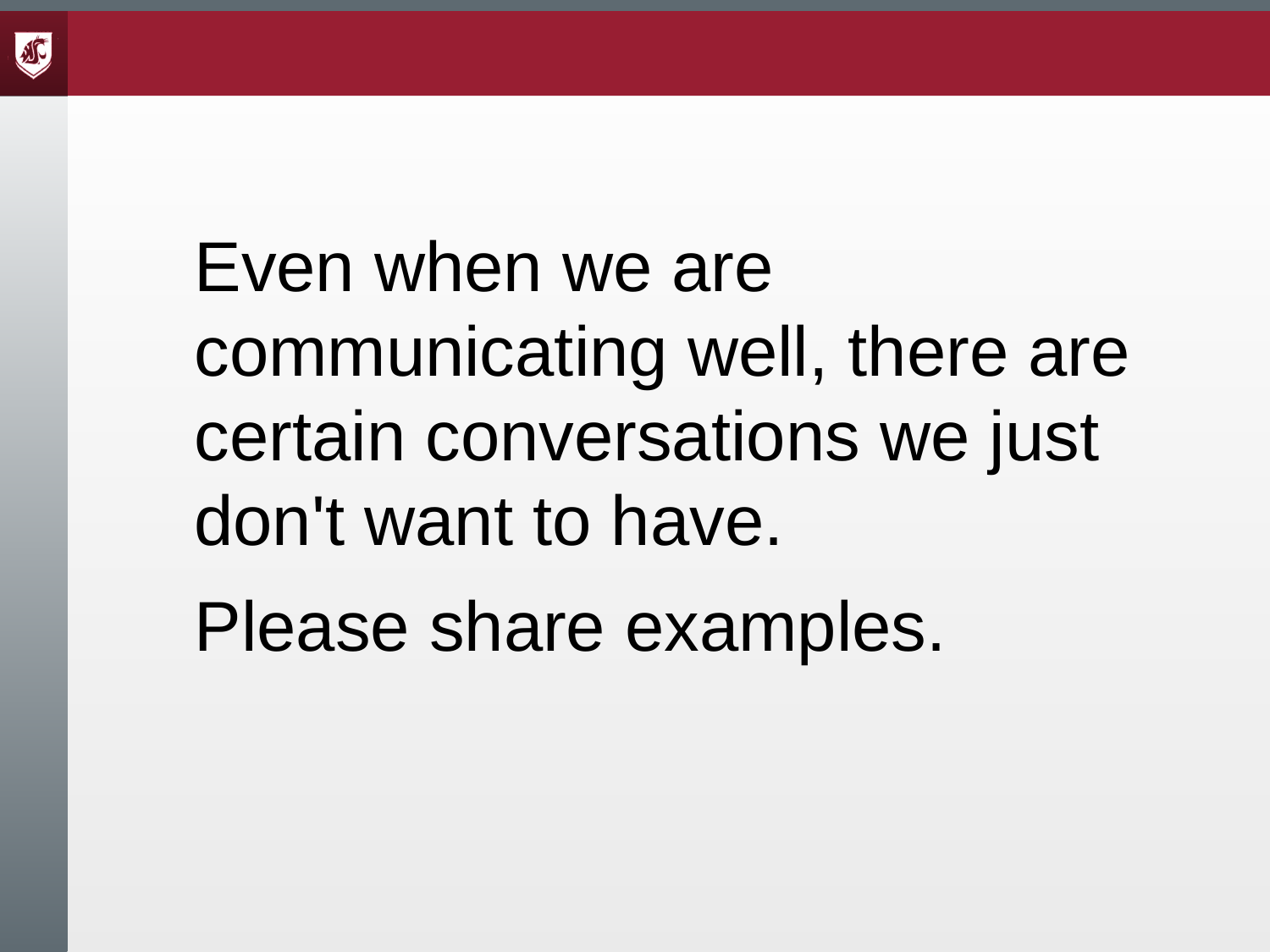

Even when we are communicating well, there are certain conversations we just don't want to have.
Please share examples.